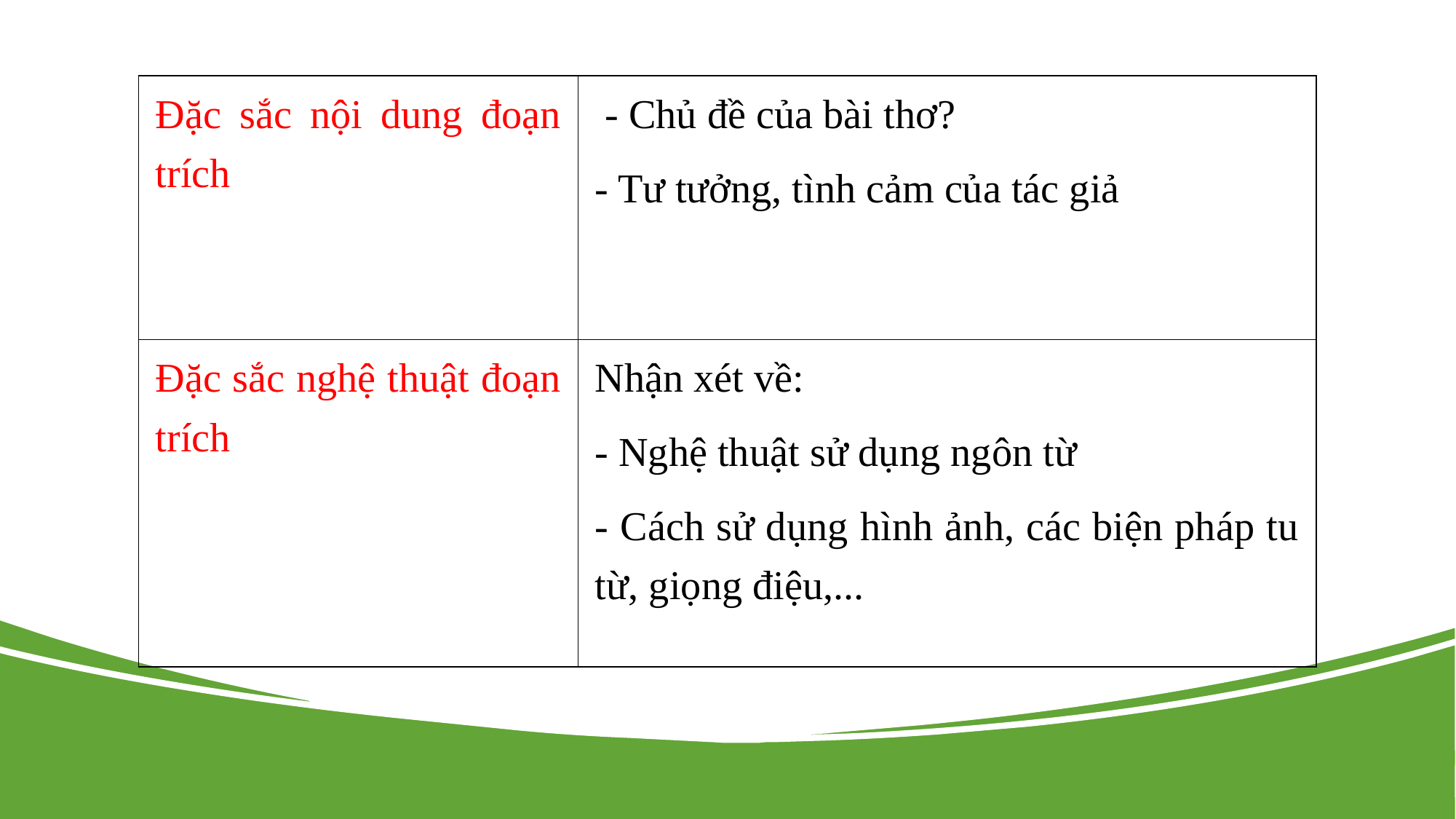

| Đặc sắc nội dung đoạn trích | - Chủ đề của bài thơ? - Tư tưởng, tình cảm của tác giả |
| --- | --- |
| Đặc sắc nghệ thuật đoạn trích | Nhận xét về: - Nghệ thuật sử dụng ngôn từ - Cách sử dụng hình ảnh, các biện pháp tu từ, giọng điệu,... |